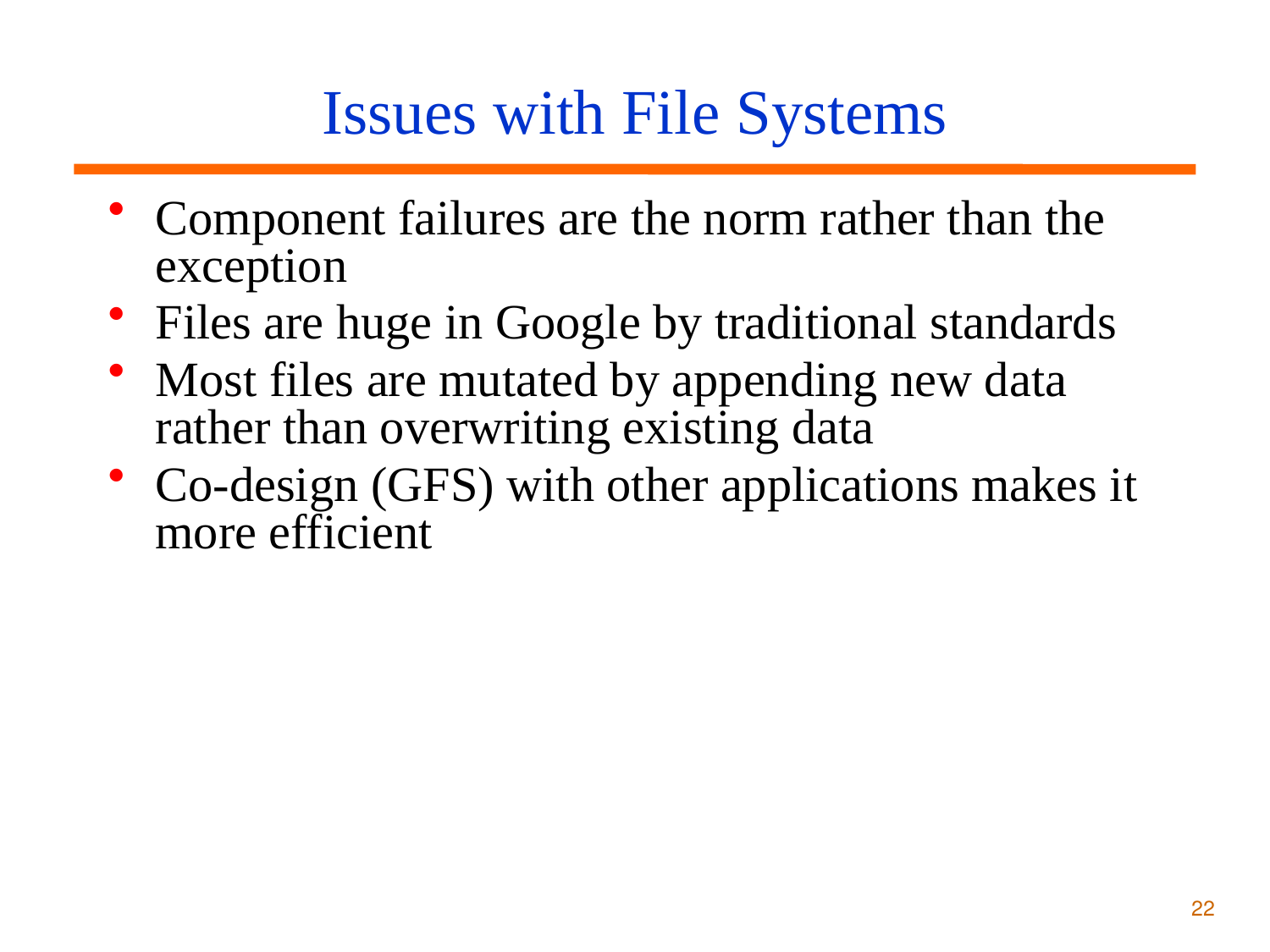

# Issues with File Systems
Component failures are the norm rather than the exception
Files are huge in Google by traditional standards
Most files are mutated by appending new data rather than overwriting existing data
Co-design (GFS) with other applications makes it more efficient
22